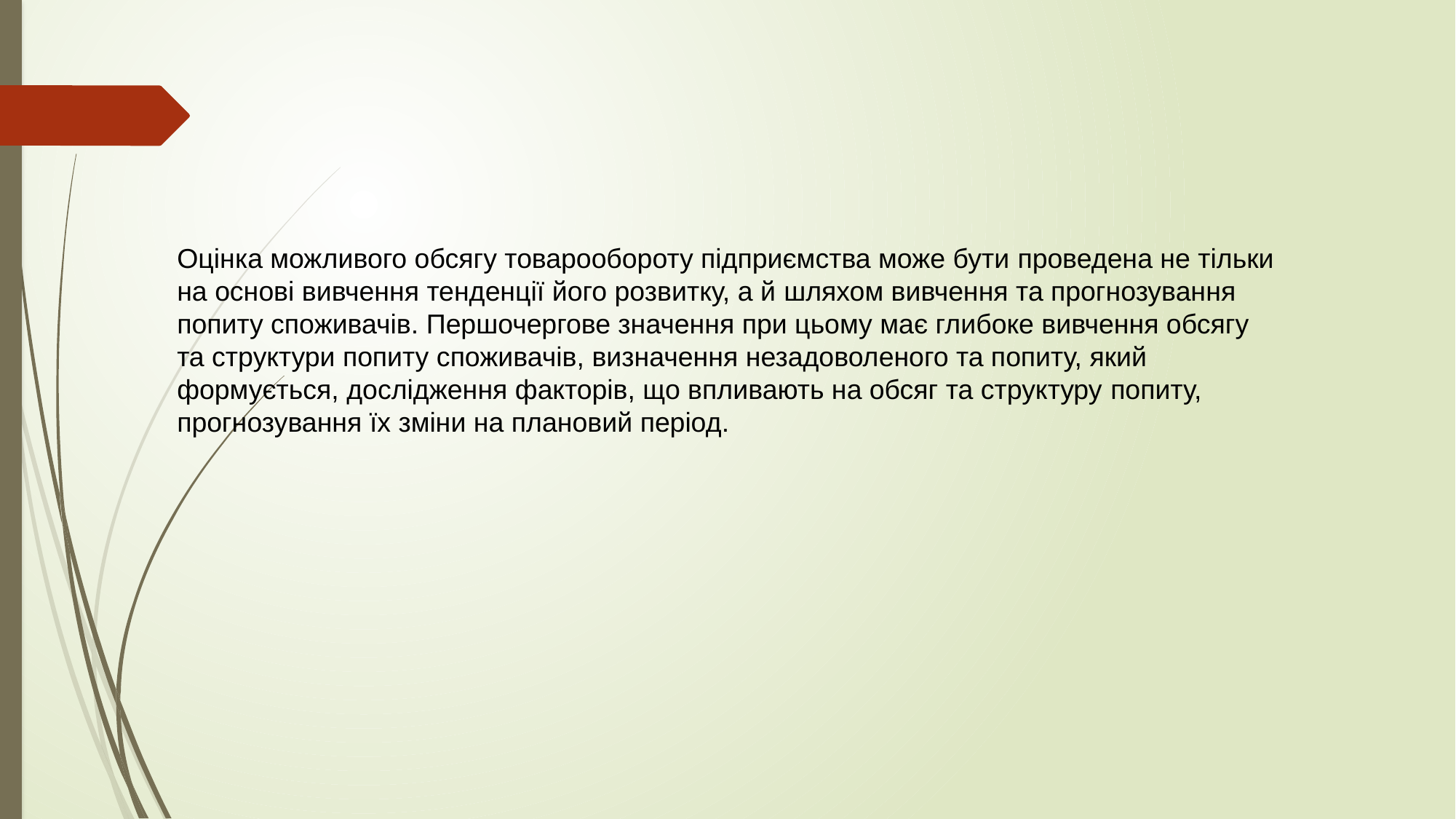

Оцінка можливого обсягу товарообороту підприємства може бути проведена не тільки на основі вивчення тенденції його розвитку, а й шляхом вивчення та прогнозування попиту споживачів. Першочергове значення при цьому має глибоке вивчення обсягу та структури попиту споживачів, визначення незадоволеного та попиту, який формується, дослідження факторів, що впливають на обсяг та структуру попиту, прогнозування їх зміни на плановий період.